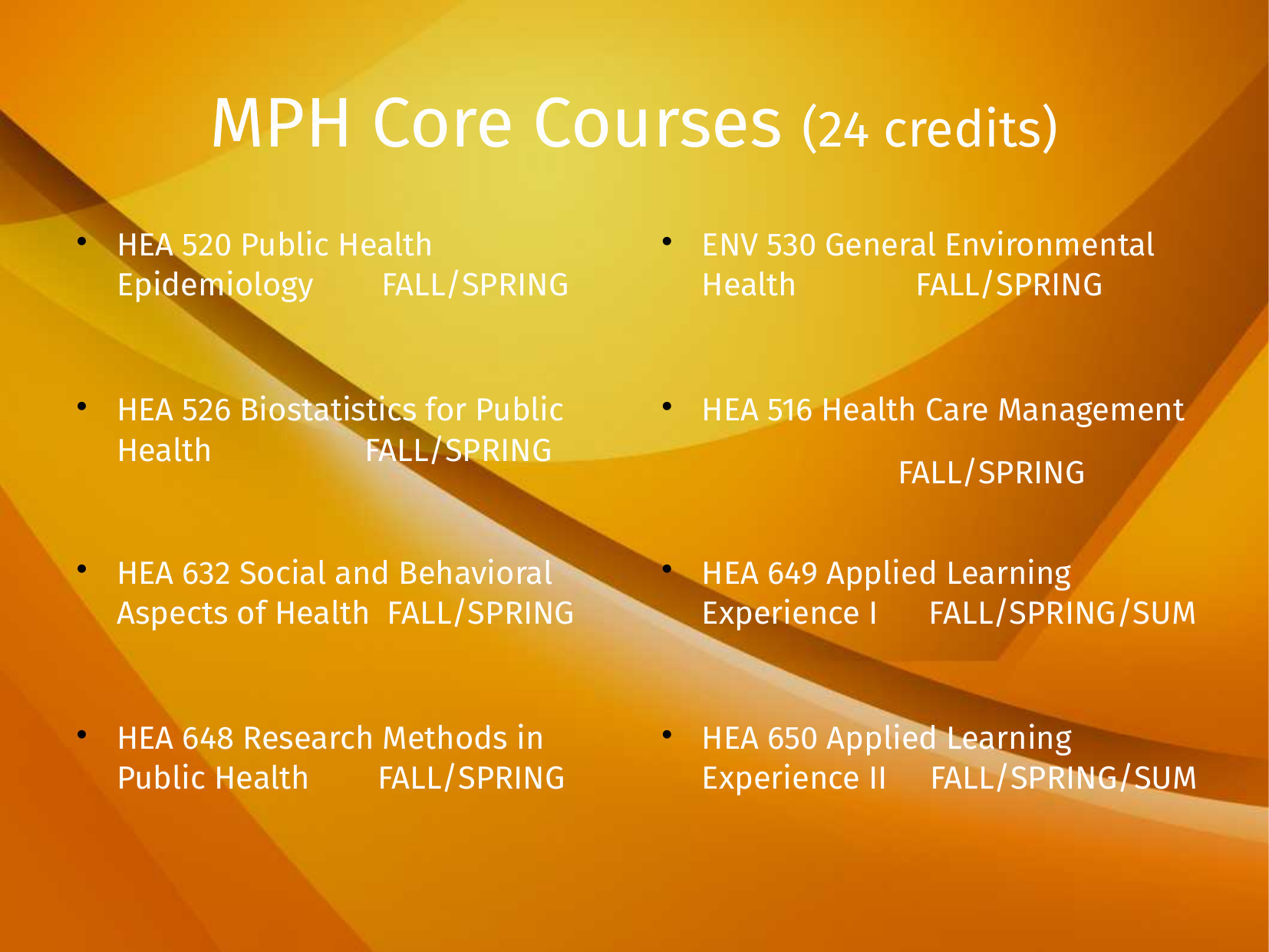

# MPH Core Courses (24 credits)
HEA 520 Public Health Epidemiology        FALL/SPRING

HEA 526 Biostatistics for Public Health                  FALL/SPRING
ENV 530 General Environmental Health              FALL/SPRING

HEA 516 Health Care Management
                            FALL/SPRING
HEA 632 Social and Behavioral Aspects of Health  FALL/SPRING

HEA 648 Research Methods in Public Health        FALL/SPRING
HEA 649 Applied Learning Experience I      FALL/SPRING/SUM

HEA 650 Applied Learning Experience II     FALL/SPRING/SUM